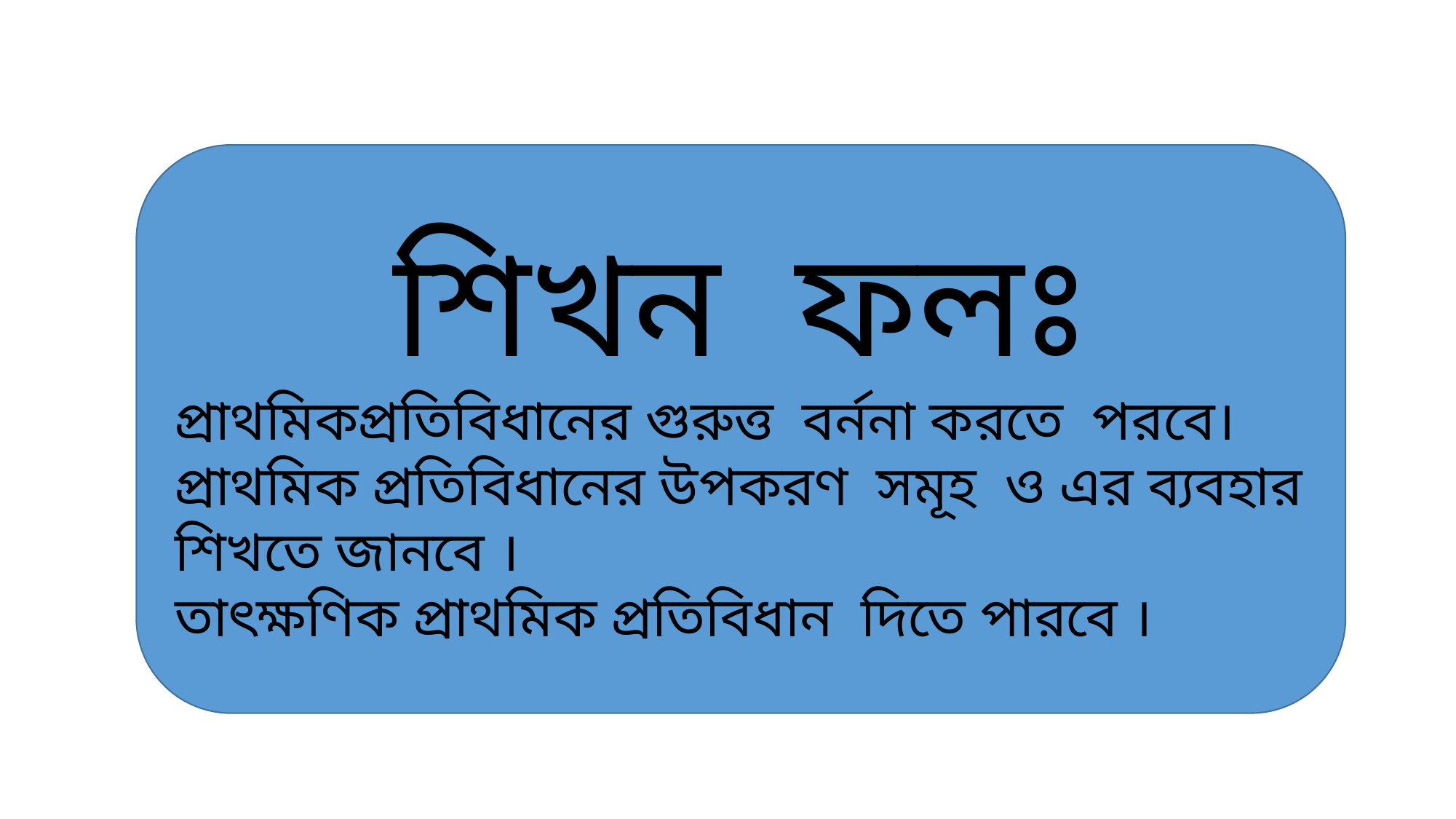

শিখন  ফলঃ
প্রাথমিকপ্রতিবিধানের গুরুত্ত  বর্ননা করতে  পরবে।
প্রাথমিক প্রতিবিধানের উপকরণ  সমূহ  ও এর ব্যবহার শিখতে জানবে ।
তাৎক্ষণিক প্রাথমিক প্রতিবিধান  দিতে পারবে ।